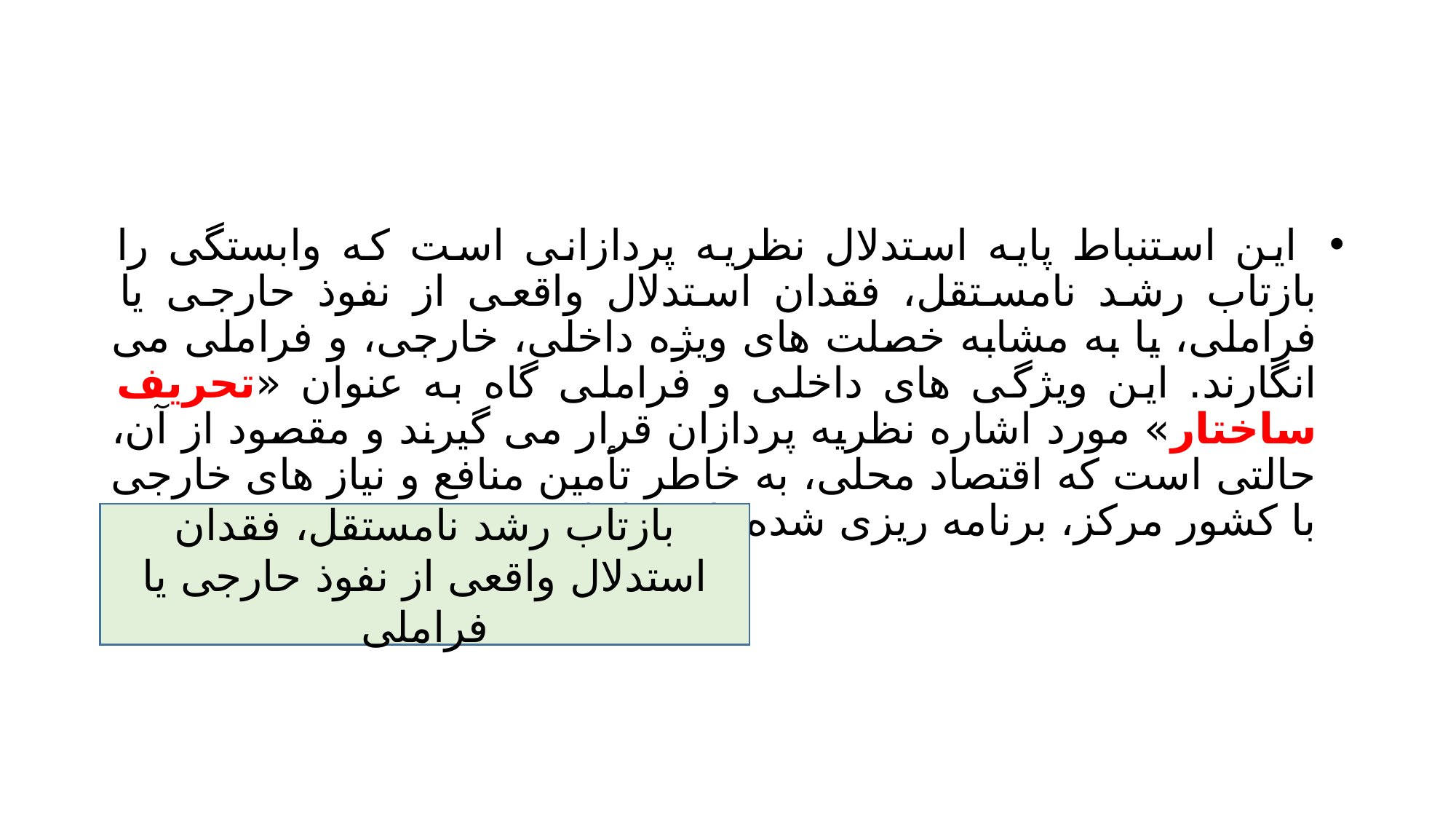

#
 این استنباط پایه استدلال نظریه پردازانی است که وابستگی را بازتاب رشد نامستقل، فقدان استدلال واقعی از نفوذ حارجی یا فراملی، یا به مشابه خصلت های ویژه داخلی، خارجی، و فراملی می انگارند. این ویژگی های داخلی و فراملی گاه به عنوان «تحریف ساختار» مورد اشاره نظریه پردازان قرار می گیرند و مقصود از آن، حالتی است که اقتصاد محلی، به خاطر تأمین منافع و نیاز های خارجی با کشور مرکز، برنامه ریزی شده باشد.(8)
بازتاب رشد نامستقل، فقدان استدلال واقعی از نفوذ حارجی یا فراملی